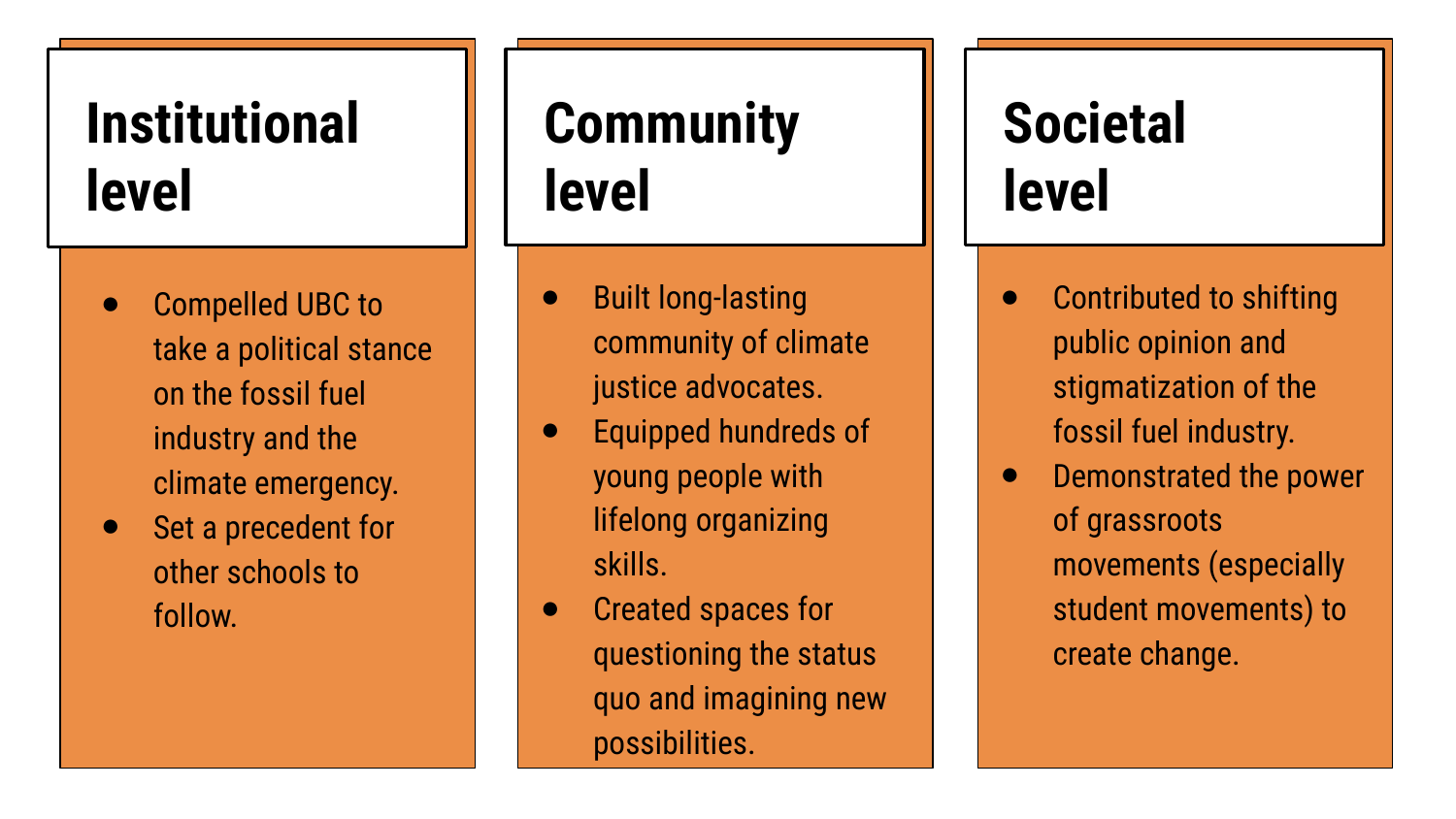

Institutional level
Compelled UBC to take a political stance on the fossil fuel industry and the climate emergency.
Set a precedent for other schools to follow.

Community level
Built long-lasting community of climate justice advocates.
Equipped hundreds of young people with lifelong organizing skills.
Created spaces for questioning the status quo and imagining new possibilities.

Societal
level
Contributed to shifting public opinion and stigmatization of the fossil fuel industry.
Demonstrated the power of grassroots movements (especially student movements) to create change.